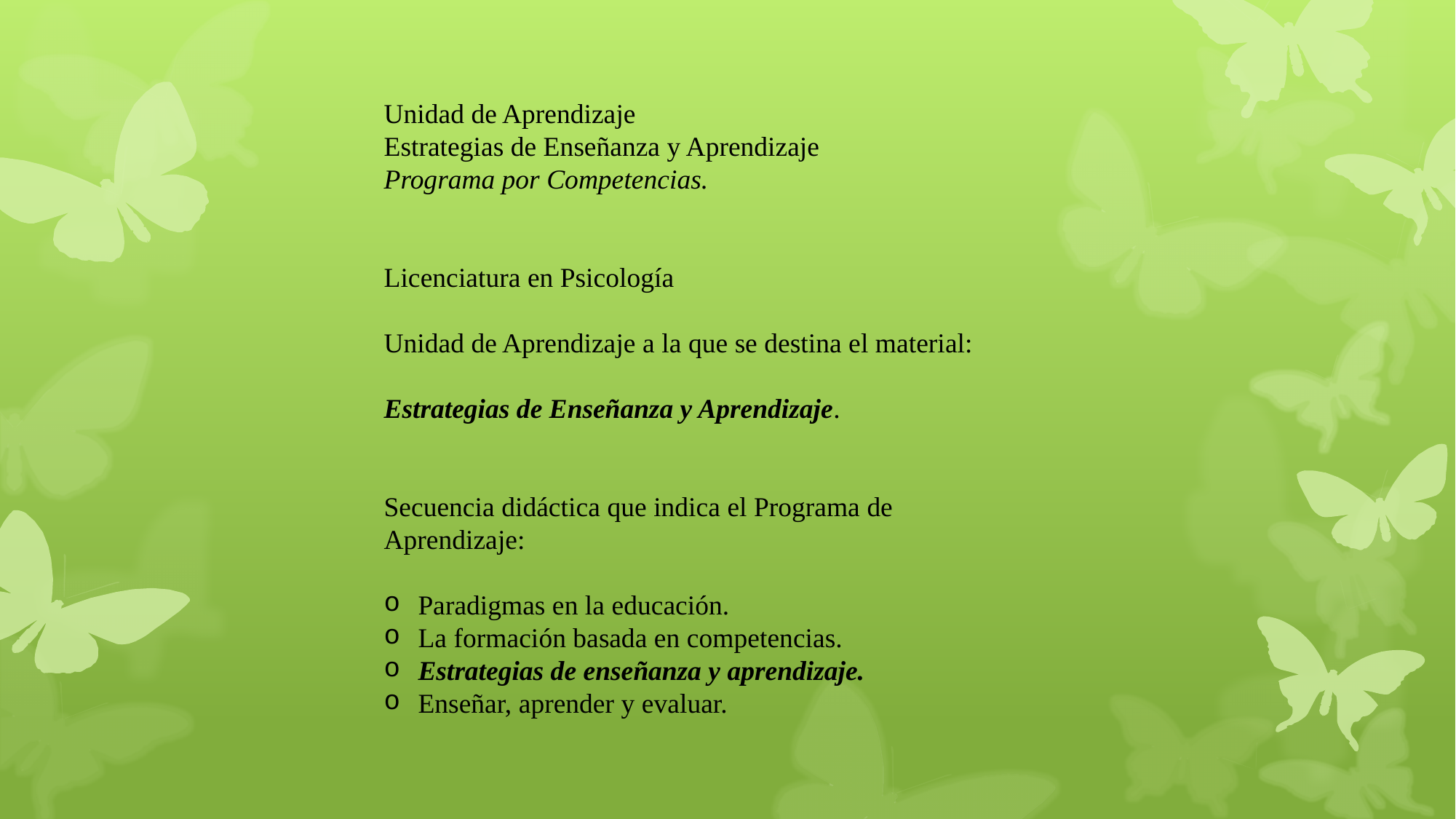

Unidad de Aprendizaje
Estrategias de Enseñanza y Aprendizaje
Programa por Competencias.

Licenciatura en Psicología

Unidad de Aprendizaje a la que se destina el material:

Estrategias de Enseñanza y Aprendizaje.

Secuencia didáctica que indica el Programa de Aprendizaje:

Paradigmas en la educación.
La formación basada en competencias.
Estrategias de enseñanza y aprendizaje.
Enseñar, aprender y evaluar.